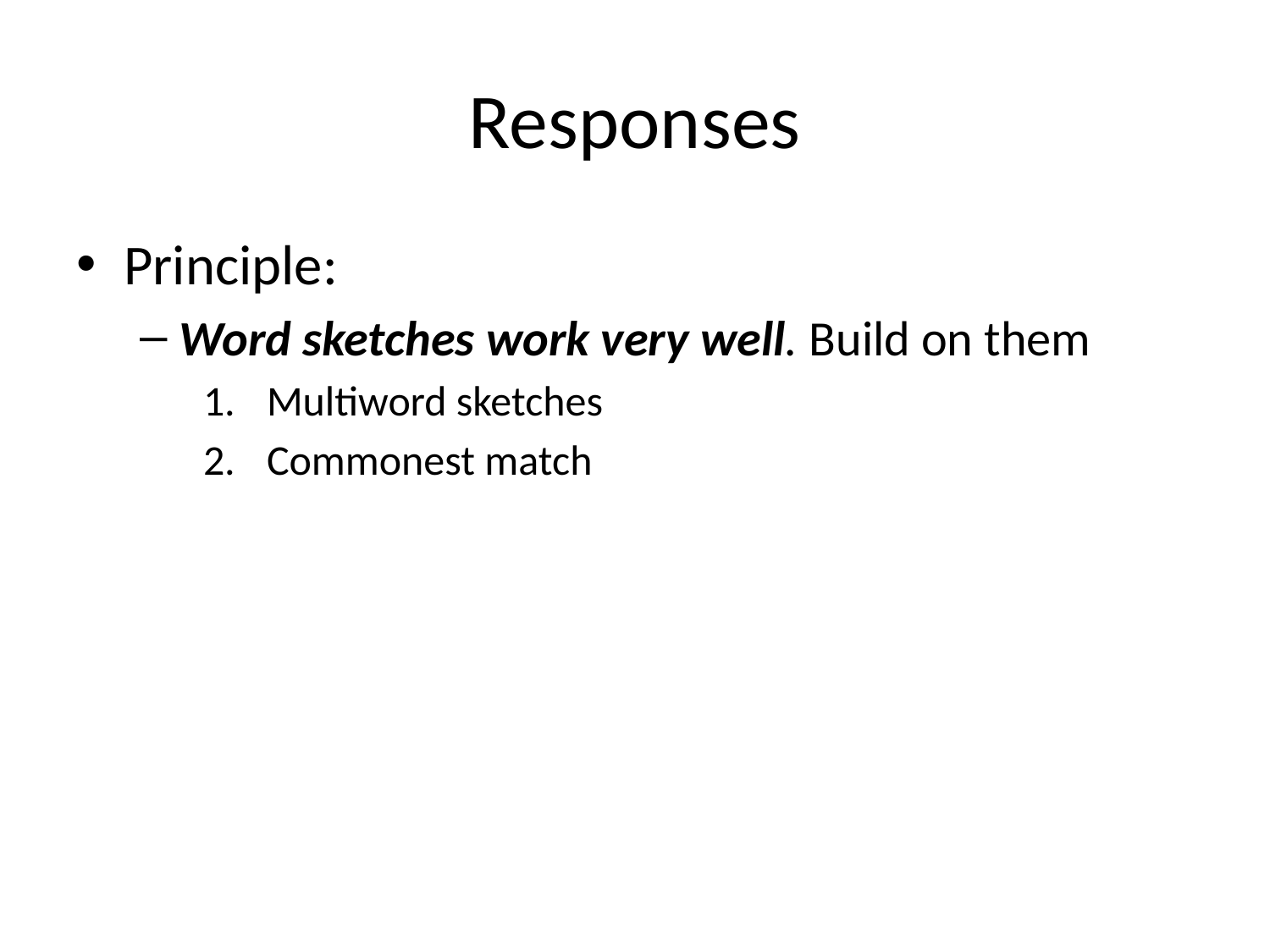

# Responses
Principle:
Word sketches work very well. Build on them
Multiword sketches
Commonest match